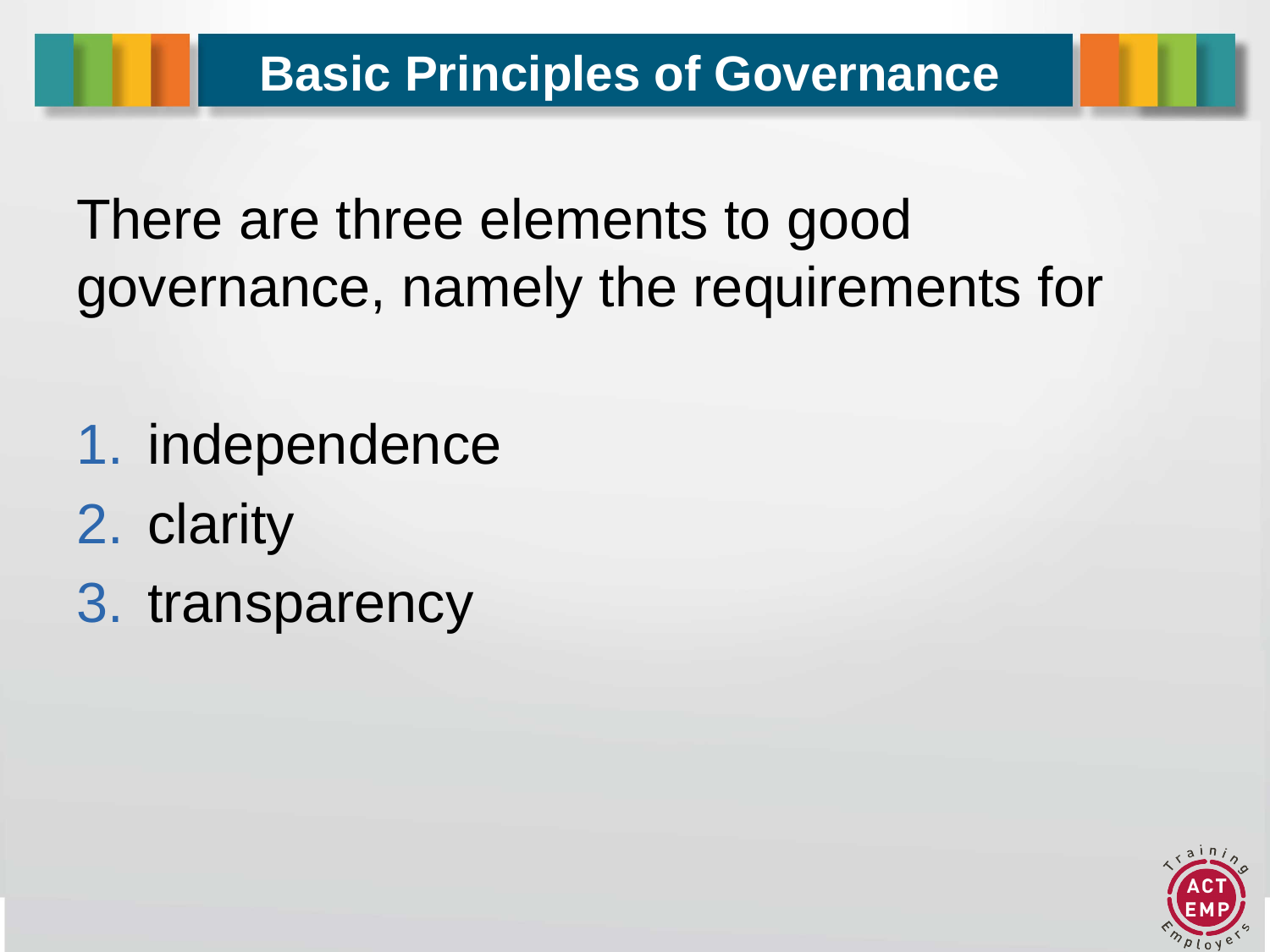

# Basic Principles of Governance
There are three elements to good governance, namely the requirements for

independence
clarity
transparency